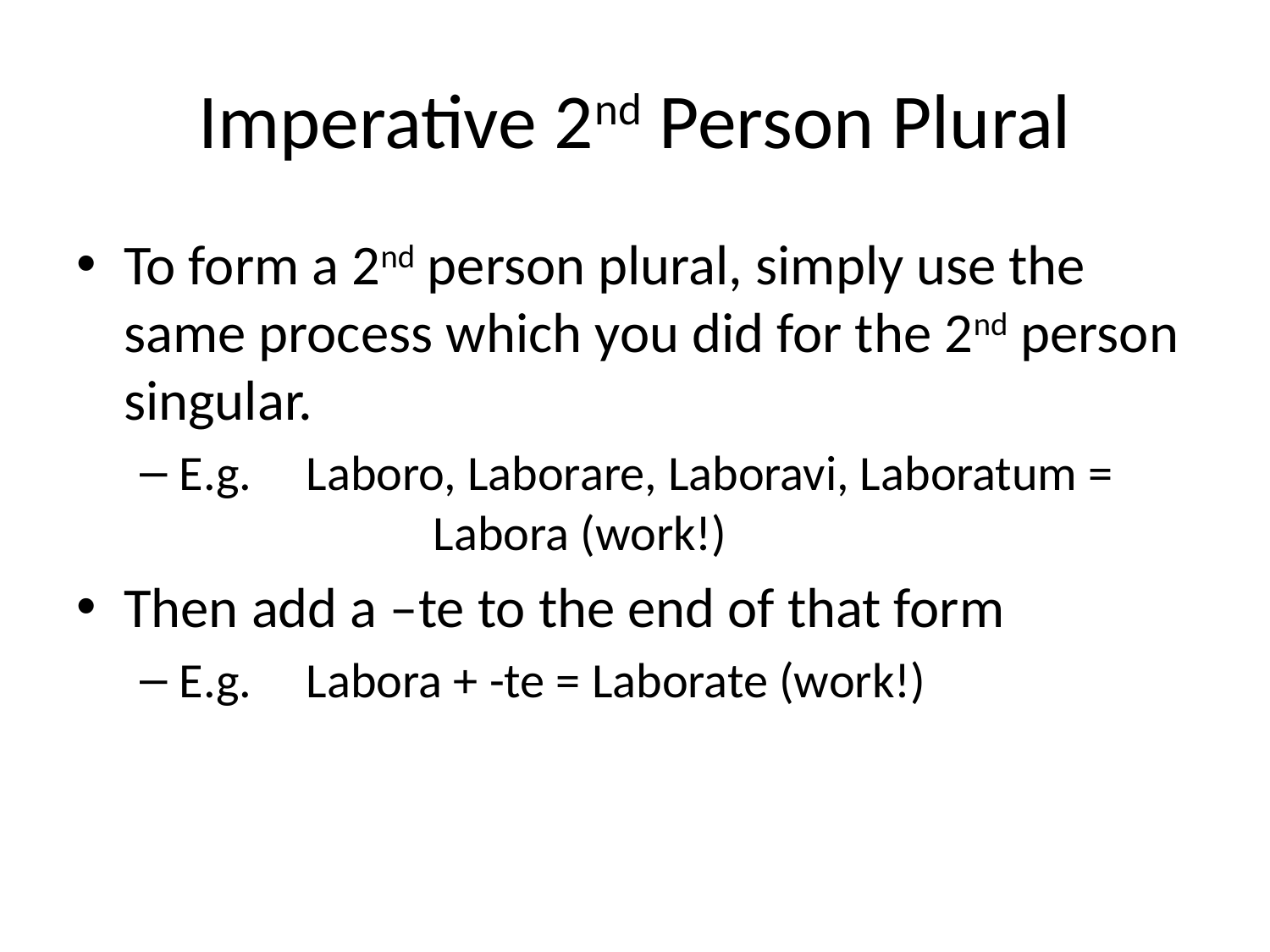

# Imperative 2nd Person Plural
To form a 2nd person plural, simply use the same process which you did for the 2nd person singular.
E.g.	Laboro, Laborare, Laboravi, Laboratum =  		Labora (work!)
Then add a –te to the end of that form
E.g. 	Labora + -te = Laborate (work!)